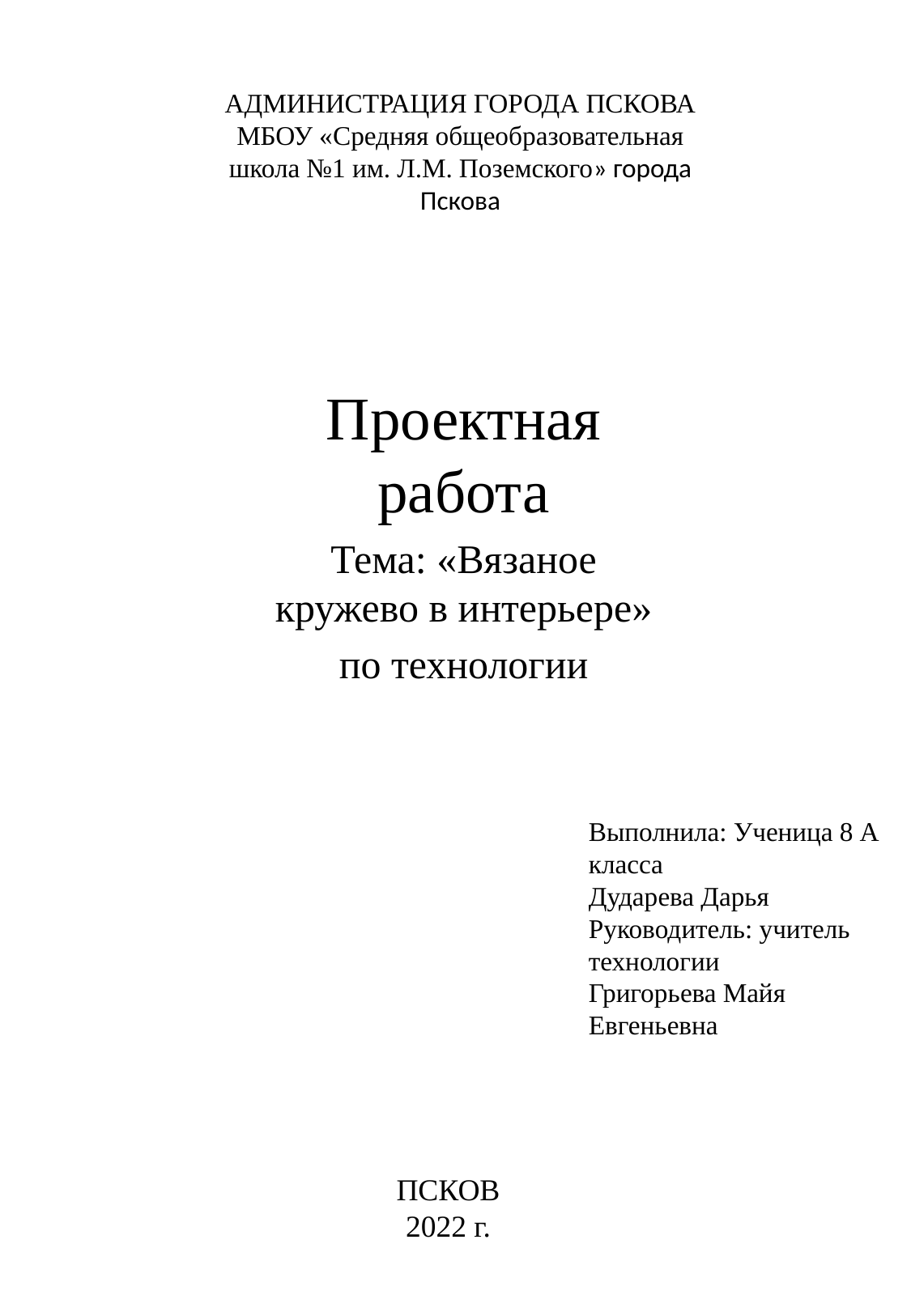

# АДМИНИСТРАЦИЯ ГОРОДА ПСКОВА МБОУ «Средняя общеобразовательная школа №1 им. Л.М. Поземского» города Пскова
Проектная работа
Тема: «Вязаное кружево в интерьере»
по технологии

Выполнила: Ученица 8 А класса
Дударева Дарья
Руководитель: учитель технологии
Григорьева Майя Евгеньевна

ПСКОВ
2022 г.